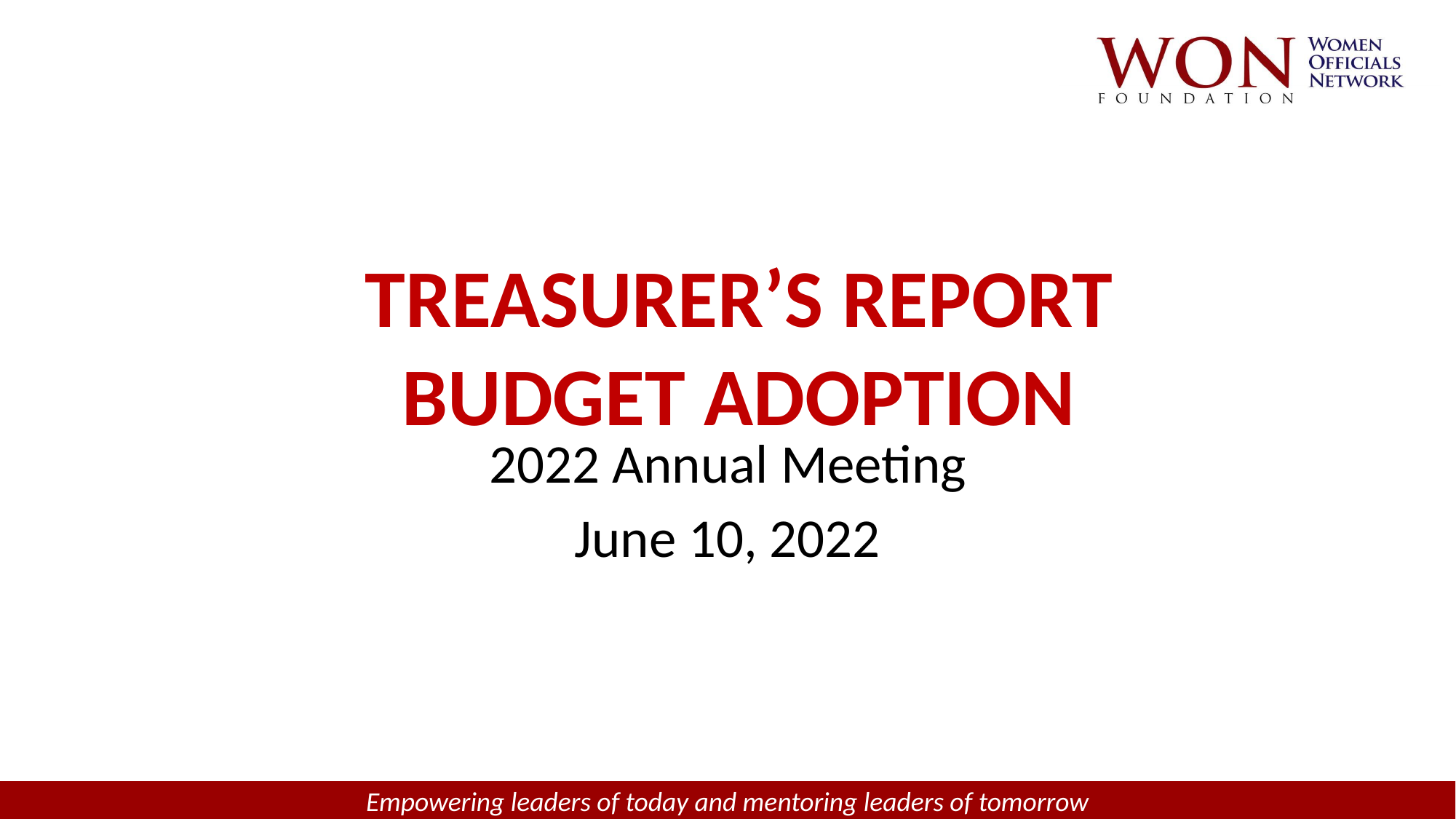

TREASURER’S REPORT
  BUDGET ADOPTION
2022 Annual Meeting
June 10, 2022